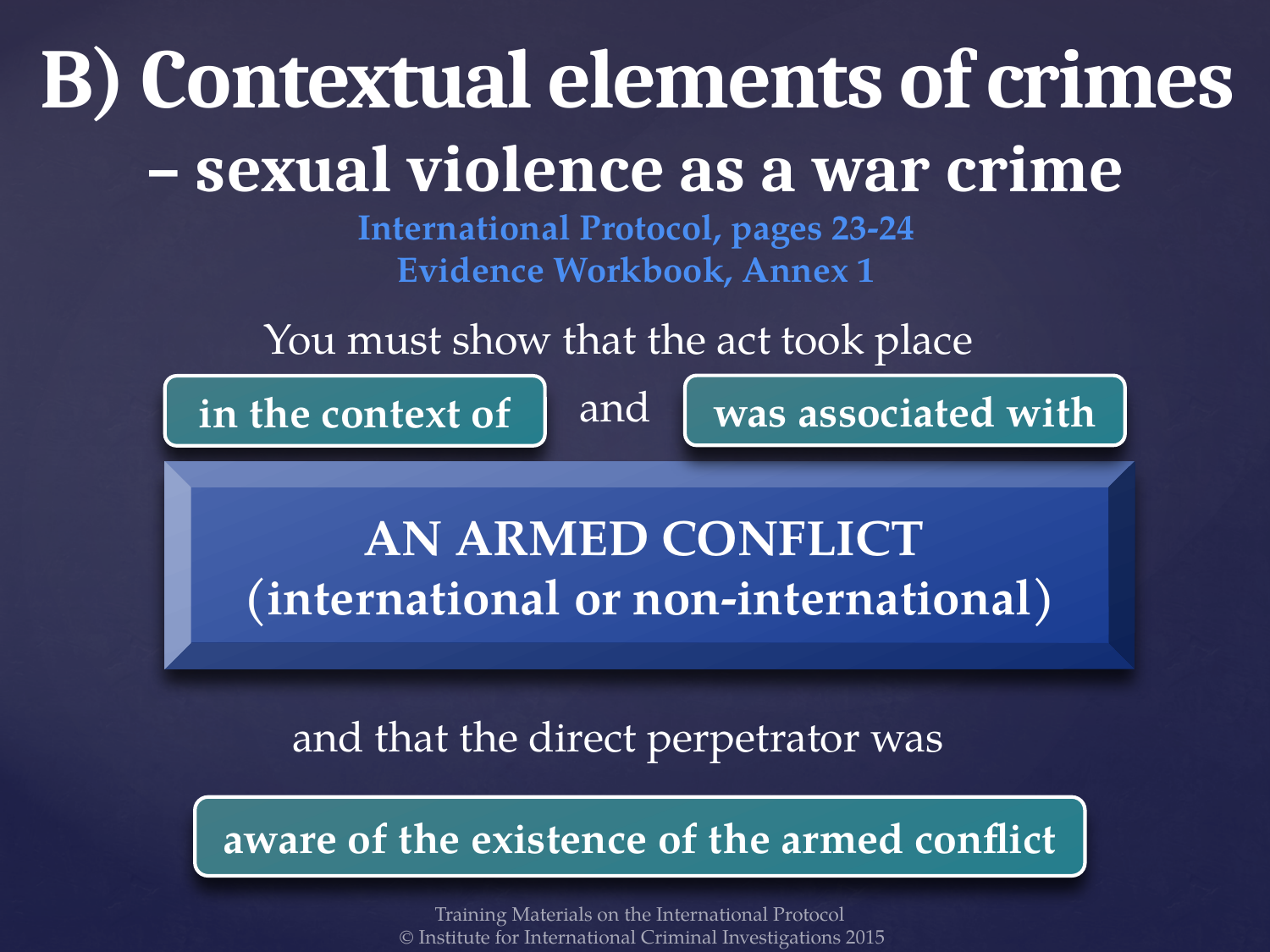

# B) Contextual elements of crimes – sexual violence as a war crime International Protocol, pages 23-24 Evidence Workbook, Annex 1
You must show that the act took place
and
was associated with
in the context of
AN ARMED CONFLICT
(international or non-international)
and that the direct perpetrator was
aware of the existence of the armed conflict
Training Materials on the International Protocol
© Institute for International Criminal Investigations 2015